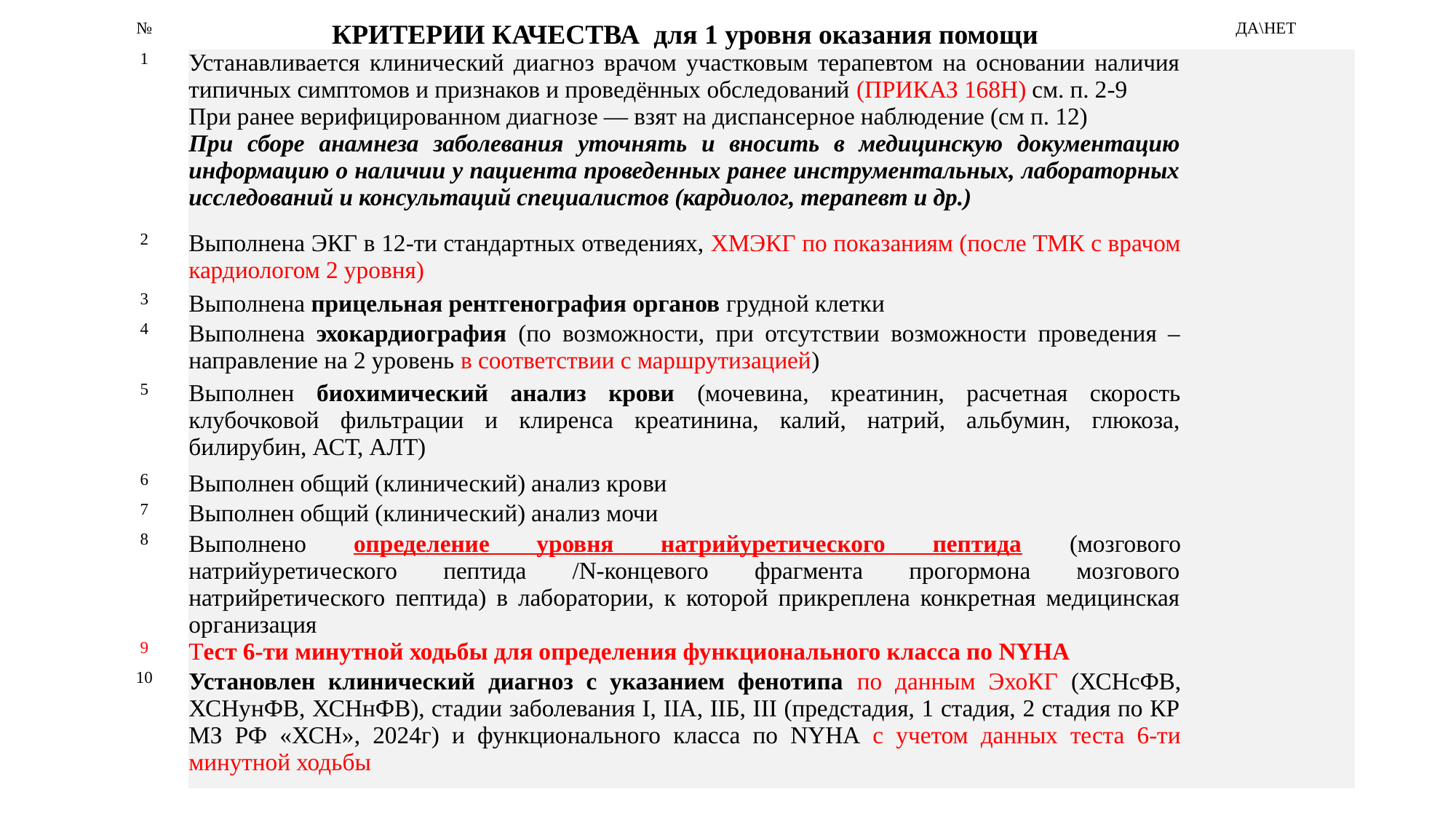

| № | КРИТЕРИИ КАЧЕСТВА для 1 уровня оказания помощи | ДА\НЕТ |
| --- | --- | --- |
| 1 | Устанавливается клинический диагноз врачом участковым терапевтом на основании наличия типичных симптомов и признаков и проведённых обследований (ПРИКАЗ 168Н) см. п. 2-9 При ранее верифицированном диагнозе — взят на диспансерное наблюдение (см п. 12) При сборе анамнеза заболевания уточнять и вносить в медицинскую документацию информацию о наличии у пациента проведенных ранее инструментальных, лабораторных исследований и консультаций специалистов (кардиолог, терапевт и др.) |  |
| 2 | Выполнена ЭКГ в 12-ти стандартных отведениях, ХМЭКГ по показаниям (после ТМК с врачом кардиологом 2 уровня) |  |
| 3 | Выполнена прицельная рентгенография органов грудной клетки |  |
| 4 | Выполнена эхокардиография (по возможности, при отсутствии возможности проведения – направление на 2 уровень в соответствии с маршрутизацией) |  |
| 5 | Выполнен биохимический анализ крови (мочевина, креатинин, расчетная скорость клубочковой фильтрации и клиренса креатинина, калий, натрий, альбумин, глюкоза, билирубин, АСТ, АЛТ) |  |
| 6 | Выполнен общий (клинический) анализ крови |  |
| 7 | Выполнен общий (клинический) анализ мочи |  |
| 8 | Выполнено определение уровня натрийуретического пептида (мозгового натрийуретического пептида /N-концевого фрагмента прогормона мозгового натрийретического пептида) в лаборатории, к которой прикреплена конкретная медицинская организация |  |
| 9 | Тест 6-ти минутной ходьбы для определения функционального класса по NYHA |  |
| 10 | Установлен клинический диагноз с указанием фенотипа по данным ЭхоКГ (ХСНсФВ, ХСНунФВ, ХСНнФВ), стадии заболевания I, IIA, IIБ, III (предстадия, 1 стадия, 2 стадия по КР МЗ РФ «ХСН», 2024г) и функционального класса по NYHA с учетом данных теста 6-ти минутной ходьбы |  |